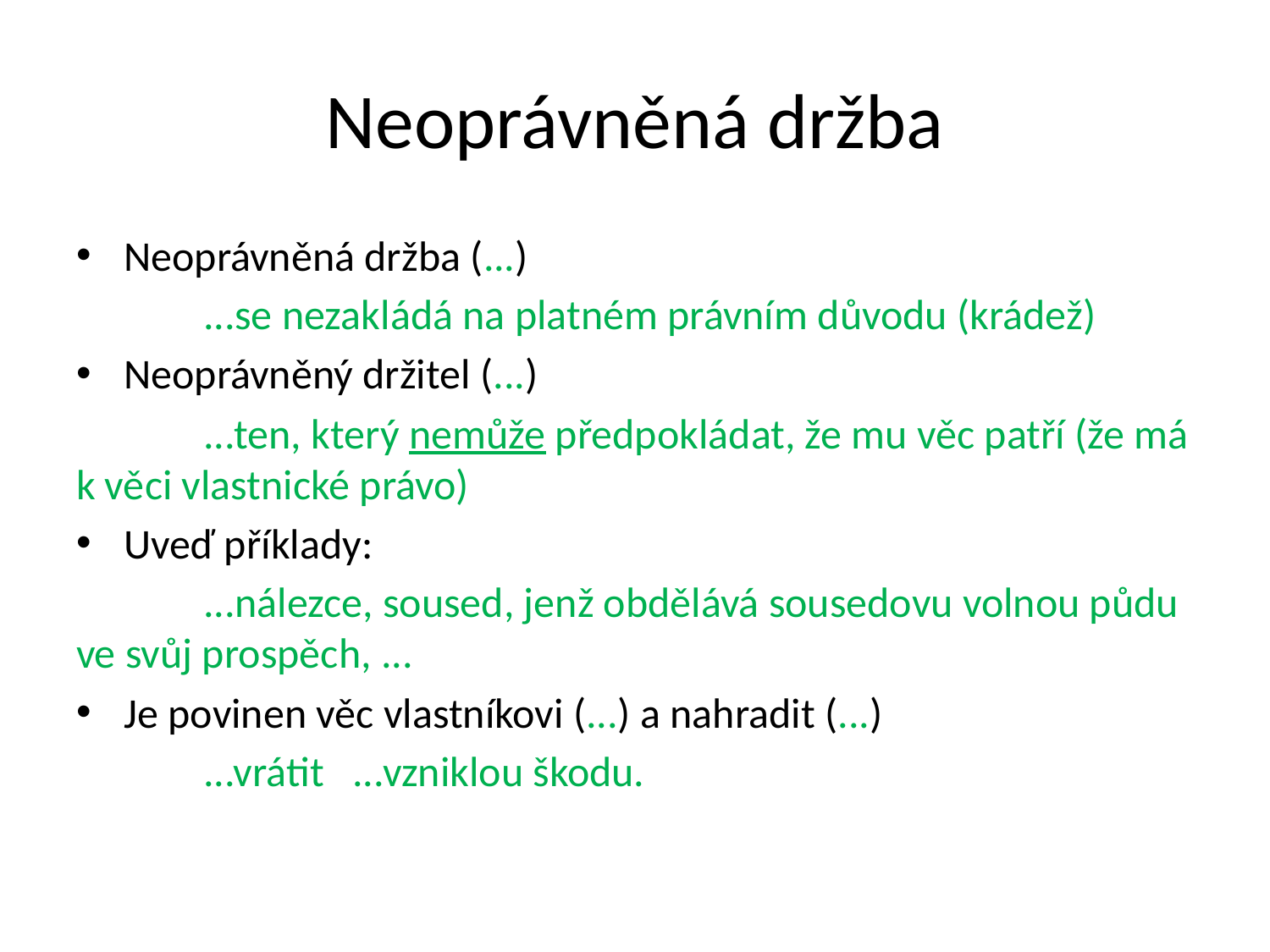

# Neoprávněná držba
Neoprávněná držba (...)
	...se nezakládá na platném právním důvodu (krádež)
Neoprávněný držitel (...)
	...ten, který nemůže předpokládat, že mu věc patří (že má k věci vlastnické právo)
Uveď příklady:
	...nálezce, soused, jenž obdělává sousedovu volnou půdu ve svůj prospěch, ...
Je povinen věc vlastníkovi (...) a nahradit (...)
	...vrátit   ...vzniklou škodu.